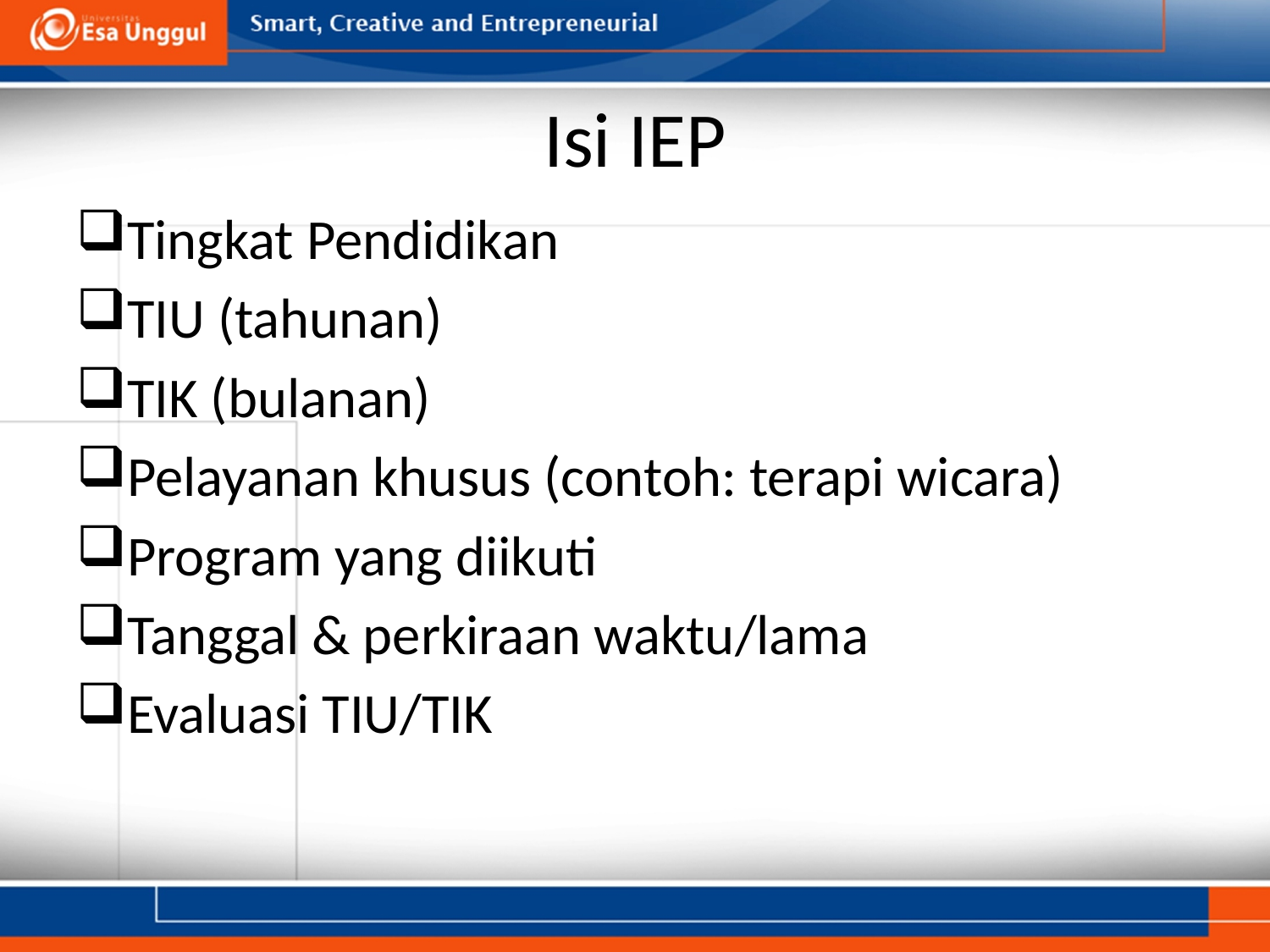

# Isi IEP
Tingkat Pendidikan
TIU (tahunan)
TIK (bulanan)
Pelayanan khusus (contoh: terapi wicara)
Program yang diikuti
Tanggal & perkiraan waktu/lama
Evaluasi TIU/TIK